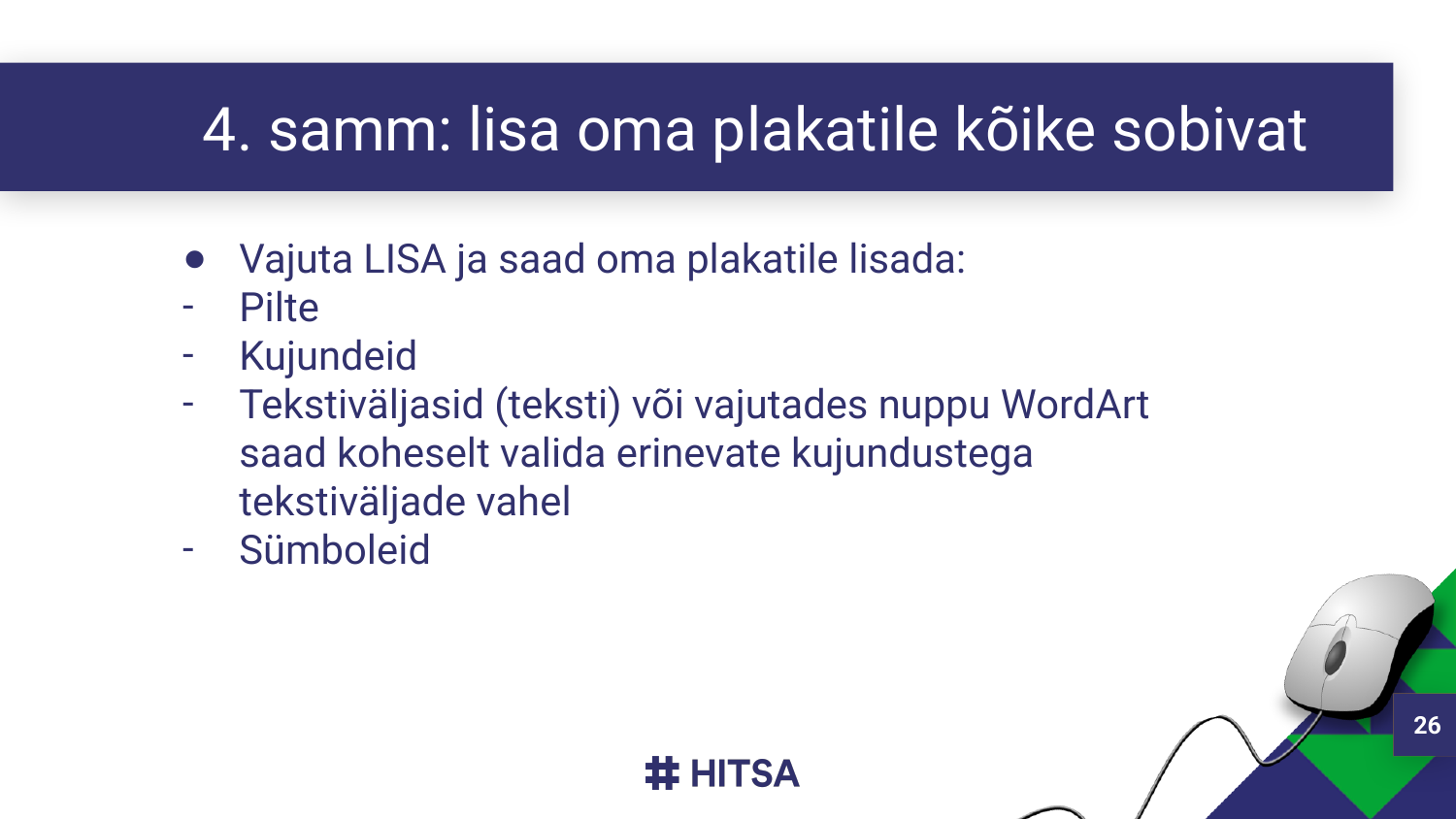

# 4. samm: lisa oma plakatile kõike sobivat
Vajuta LISA ja saad oma plakatile lisada:
Pilte
Kujundeid
Tekstiväljasid (teksti) või vajutades nuppu WordArt saad koheselt valida erinevate kujundustega tekstiväljade vahel
Sümboleid
26